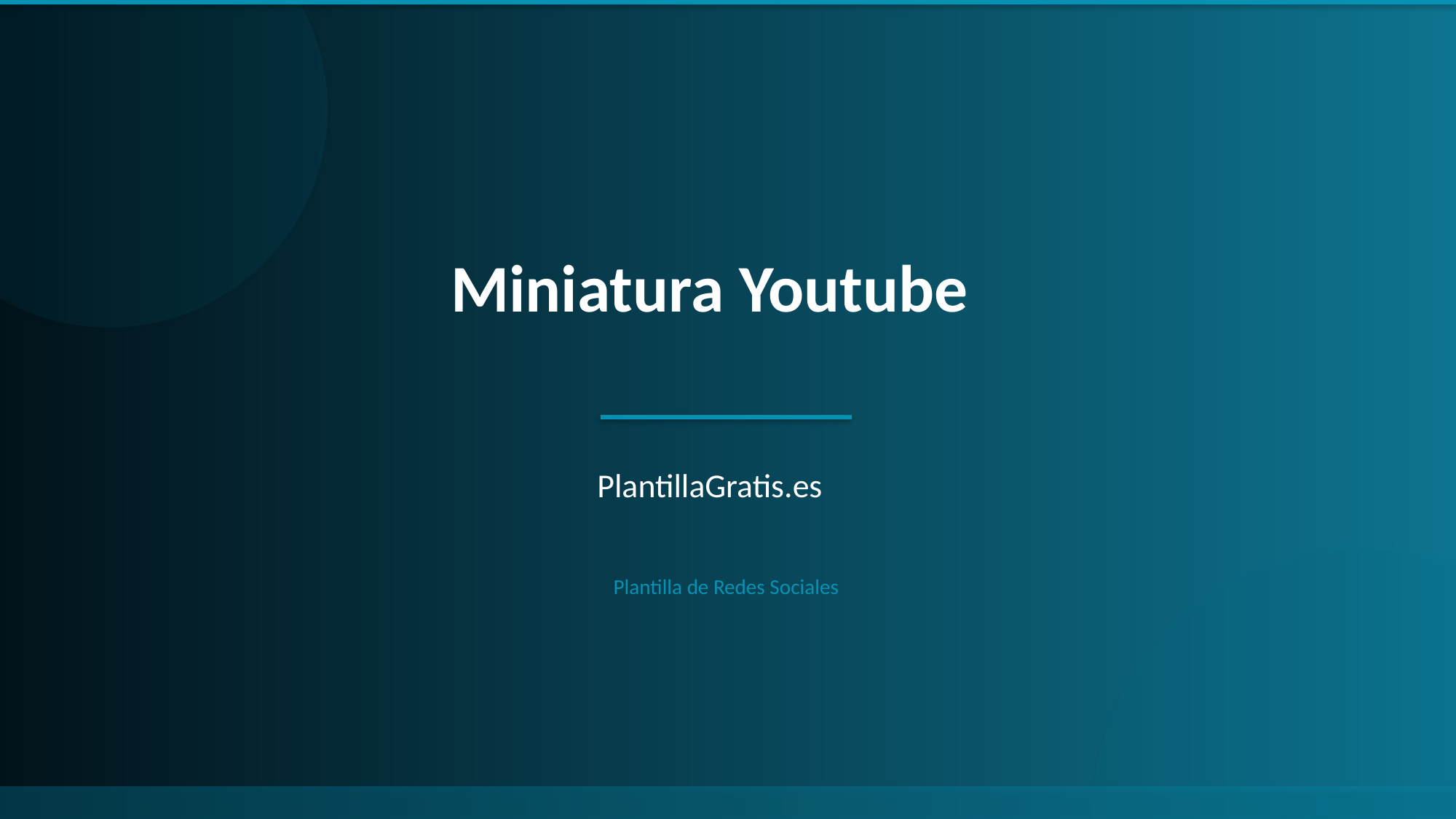

Miniatura Youtube

PlantillaGratis.es

Plantilla de Redes Sociales